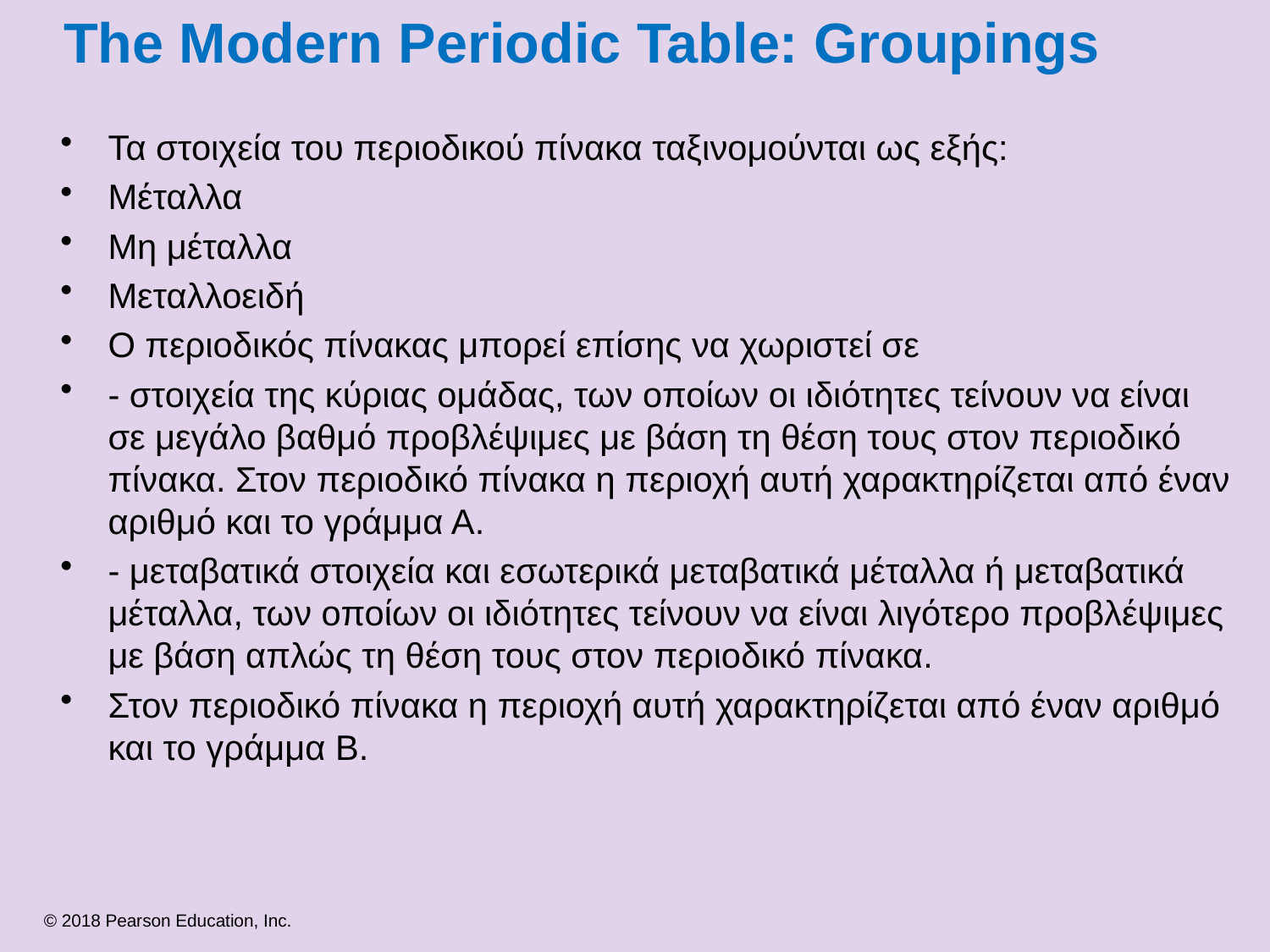

# The Modern Periodic Table: Groupings
Τα στοιχεία του περιοδικού πίνακα ταξινομούνται ως εξής:
Μέταλλα
Μη μέταλλα
Μεταλλοειδή
Ο περιοδικός πίνακας μπορεί επίσης να χωριστεί σε
- στοιχεία της κύριας ομάδας, των οποίων οι ιδιότητες τείνουν να είναι σε μεγάλο βαθμό προβλέψιμες με βάση τη θέση τους στον περιοδικό πίνακα. Στον περιοδικό πίνακα η περιοχή αυτή χαρακτηρίζεται από έναν αριθμό και το γράμμα Α.
- μεταβατικά στοιχεία και εσωτερικά μεταβατικά μέταλλα ή μεταβατικά μέταλλα, των οποίων οι ιδιότητες τείνουν να είναι λιγότερο προβλέψιμες με βάση απλώς τη θέση τους στον περιοδικό πίνακα.
Στον περιοδικό πίνακα η περιοχή αυτή χαρακτηρίζεται από έναν αριθμό και το γράμμα Β.